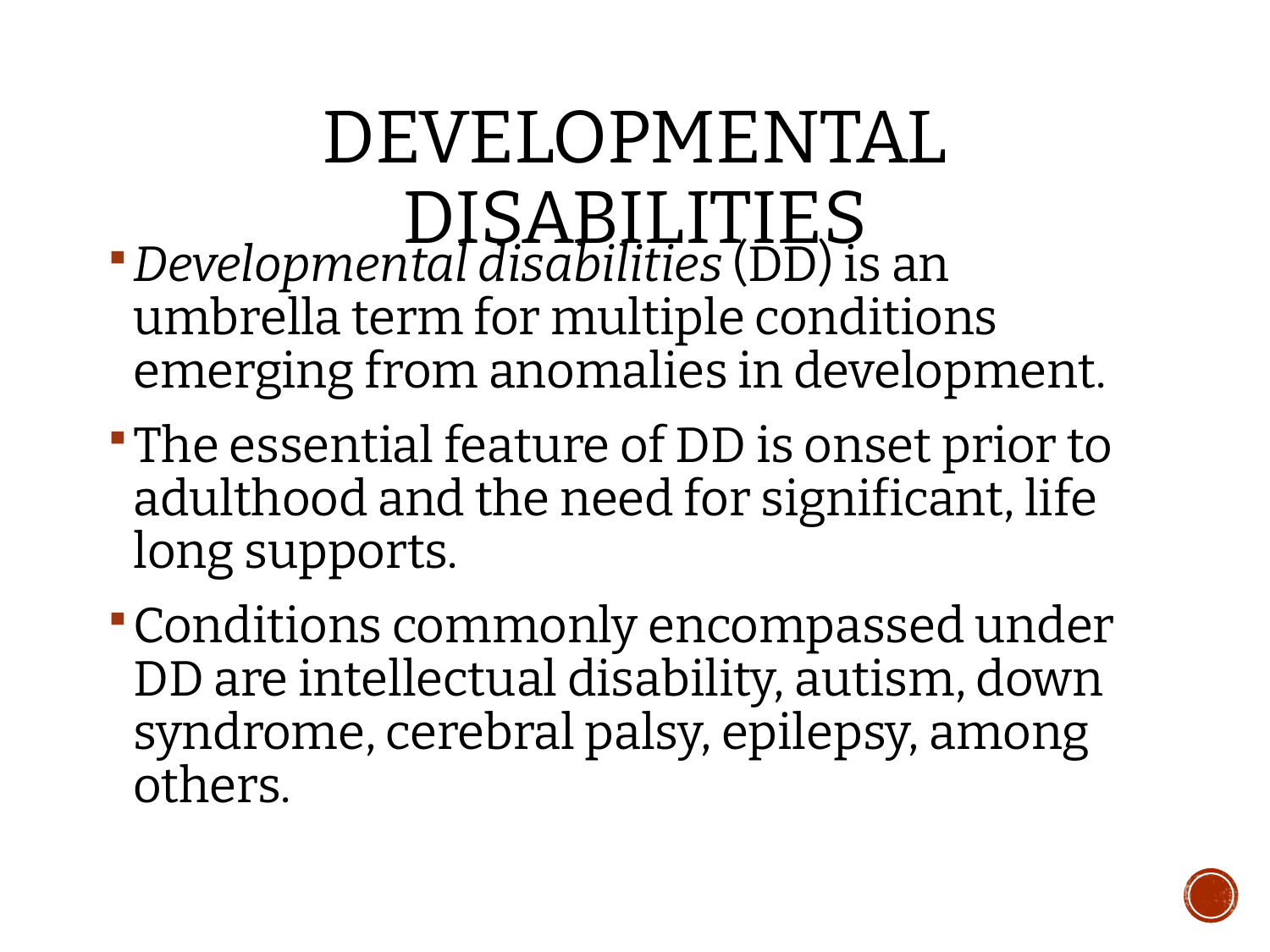

# Developmental Disabilities
Developmental disabilities (DD) is an umbrella term for multiple conditions emerging from anomalies in development.
The essential feature of DD is onset prior to adulthood and the need for significant, life­long supports.
Conditions commonly encompassed under DD are intellectual disability, autism, down syndrome, cerebral palsy, epilepsy, among others.